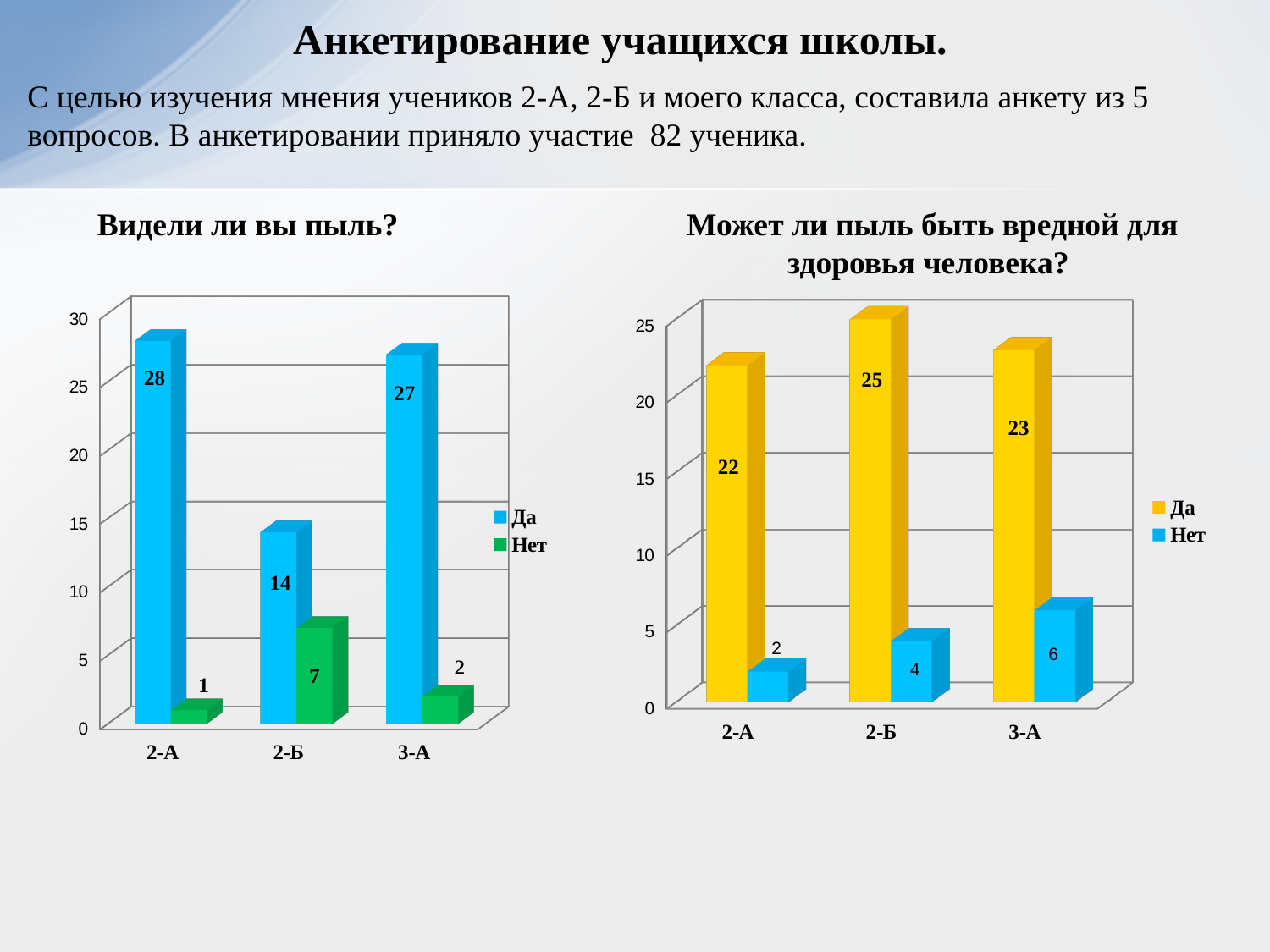

Анкетирование учащихся школы.
С целью изучения мнения учеников 2-А, 2-Б и моего класса, составила анкету из 5 вопросов. В анкетировании приняло участие  82 ученика.

Видели ли вы пыль?

Может ли пыль быть вредной для здоровья человека?

[unsupported chart]

[unsupported chart]